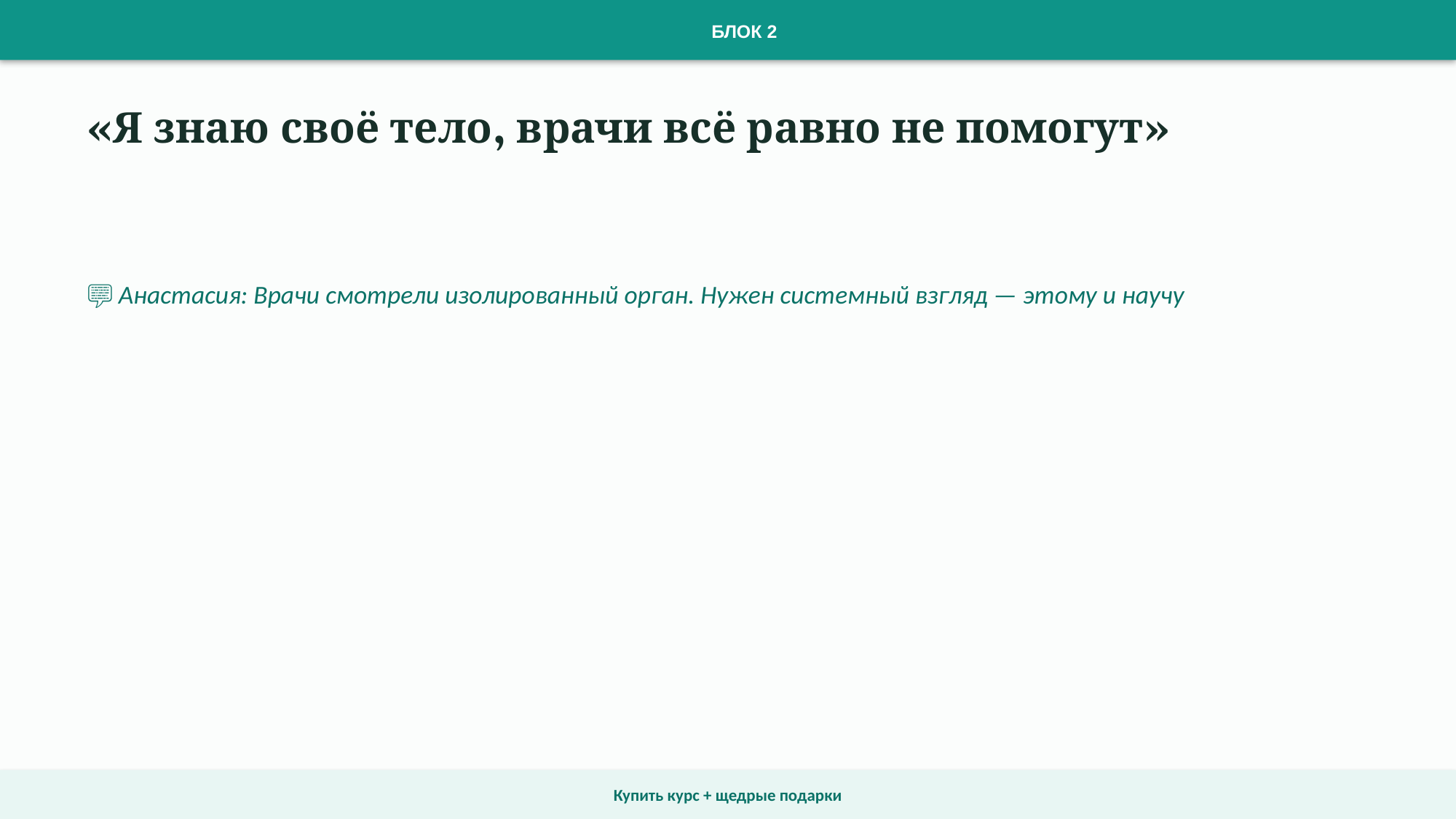

БЛОК 2
«Я знаю своё тело, врачи всё равно не помогут»
💬 Анастасия: Врачи смотрели изолированный орган. Нужен системный взгляд — этому и научу
Купить курс + щедрые подарки